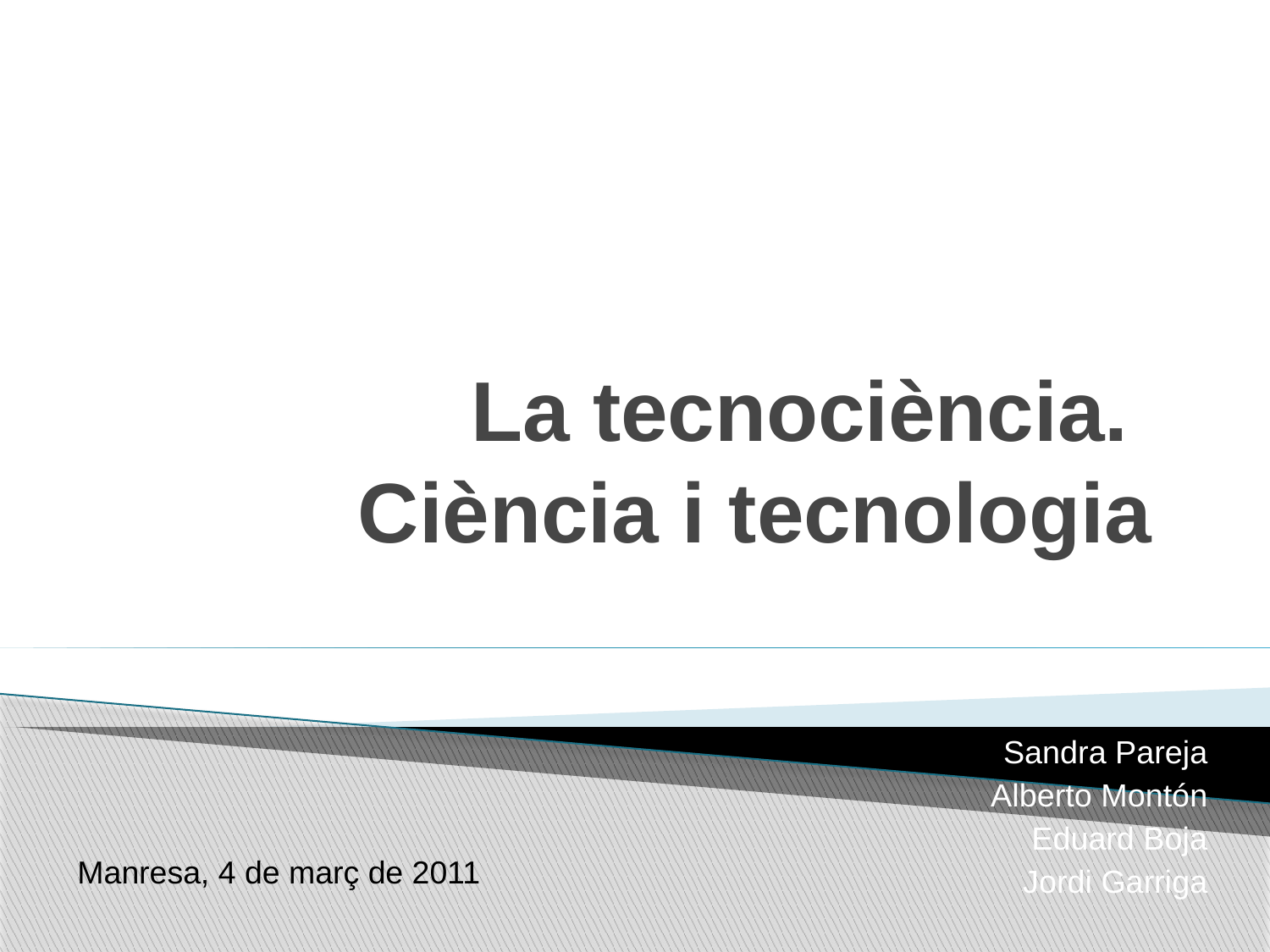

# La tecnociència. Ciència i tecnologia
Sandra Pareja
Alberto Montón
Eduard Boja
Jordi Garriga
Manresa, 4 de març de 2011